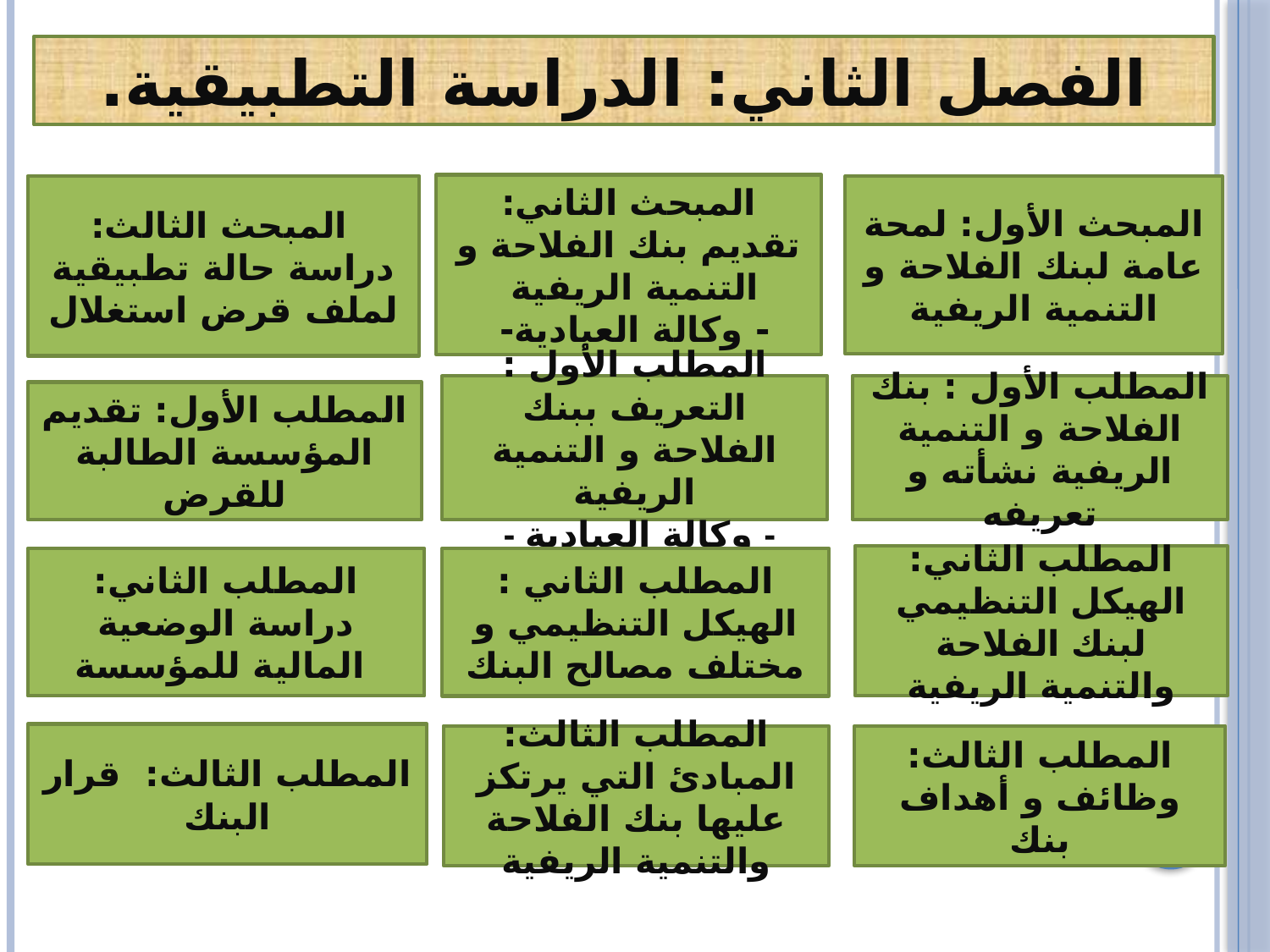

الفصل الثاني: الدراسة التطبيقية.

المبحث الثاني: تقديم بنك الفلاحة و التنمية الريفية
- وكالة العبادية-
 المبحث الثالث: دراسة حالة تطبيقية لملف قرض استغلال
المبحث الأول: لمحة عامة لبنك الفلاحة و التنمية الريفية
المطلب الأول : التعريف ببنك الفلاحة و التنمية الريفية
 - وكالة العبادية -
المطلب الأول : بنك الفلاحة و التنمية الريفية نشأته و تعريفه
المطلب الأول: تقديم المؤسسة الطالبة للقرض
المطلب الثاني: الهيكل التنظيمي لبنك الفلاحة والتنمية الريفية
المطلب الثاني: دراسة الوضعية المالية للمؤسسة
المطلب الثاني : الهيكل التنظيمي و مختلف مصالح البنك
المطلب الثالث:  قرار البنك
المطلب الثالث: المبادئ التي يرتكز عليها بنك الفلاحة والتنمية الريفية
المطلب الثالث: وظائف و أهداف بنك